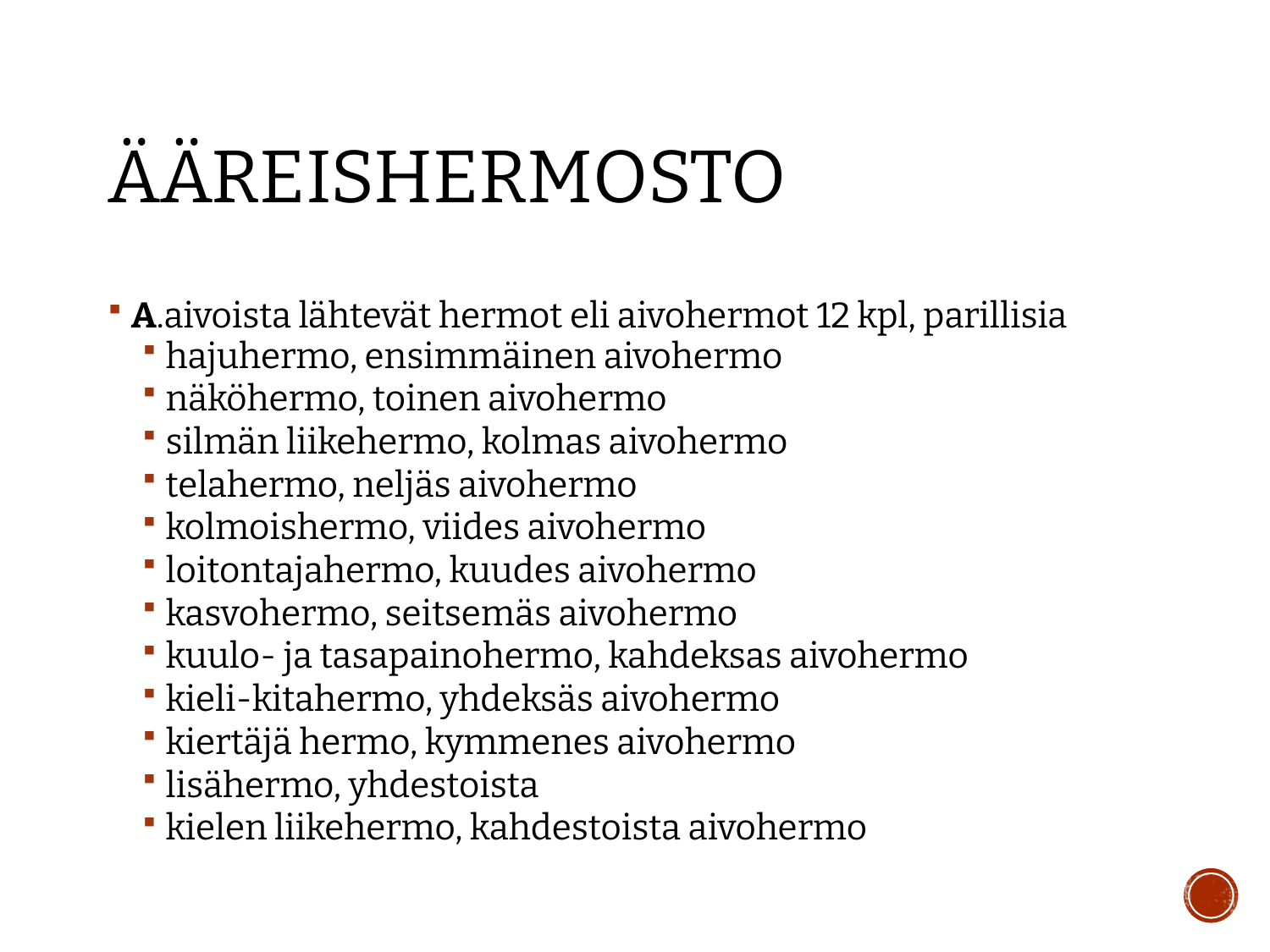

# Ääreishermosto
A.aivoista lähtevät hermot eli aivohermot 12 kpl, parillisia
hajuhermo, ensimmäinen aivohermo
näköhermo, toinen aivohermo
silmän liikehermo, kolmas aivohermo
telahermo, neljäs aivohermo
kolmoishermo, viides aivohermo
loitontajahermo, kuudes aivohermo
kasvohermo, seitsemäs aivohermo
kuulo- ja tasapainohermo, kahdeksas aivohermo
kieli-kitahermo, yhdeksäs aivohermo
kiertäjä hermo, kymmenes aivohermo
lisähermo, yhdestoista
kielen liikehermo, kahdestoista aivohermo